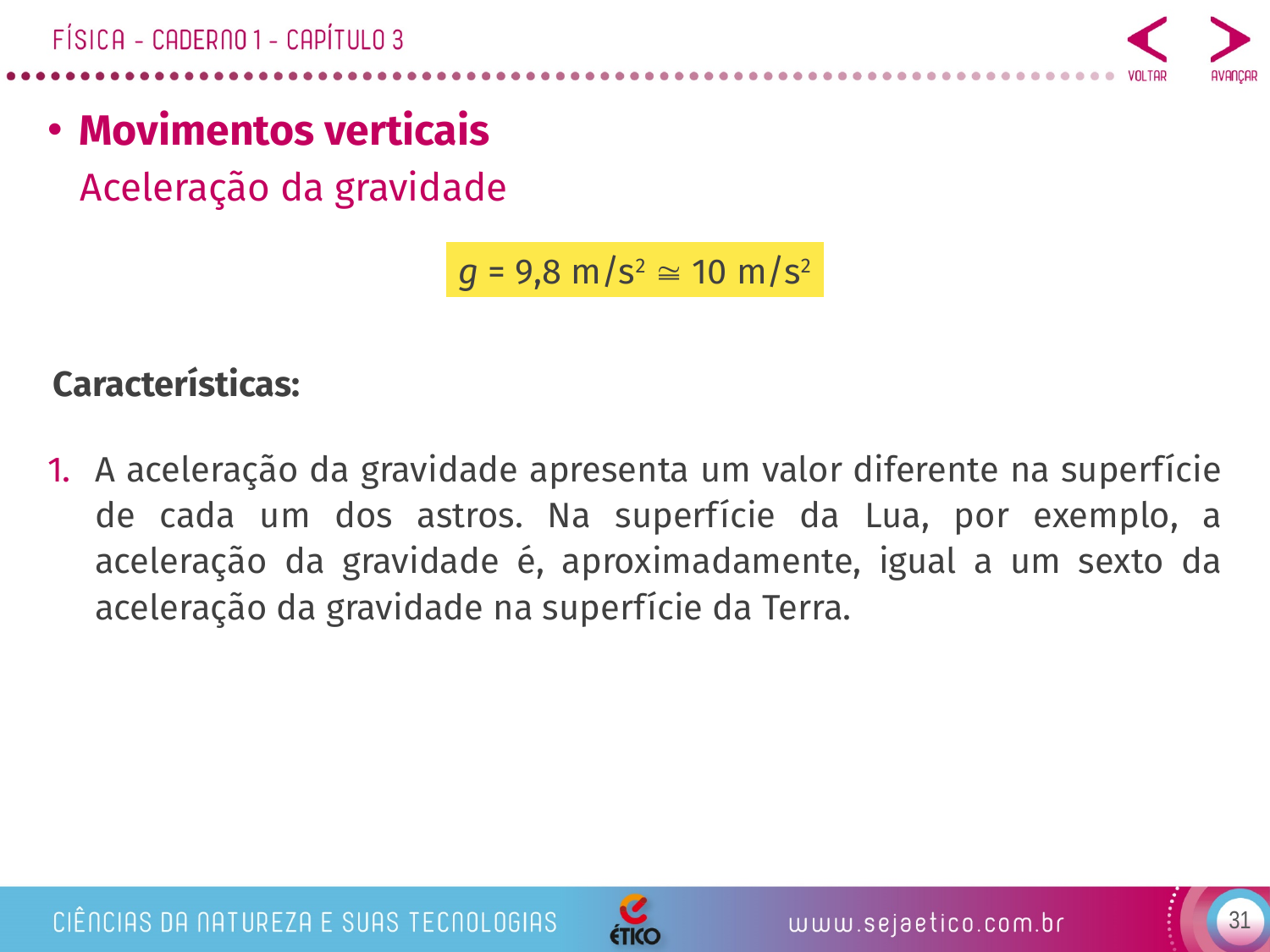

Movimentos verticais
Aceleração da gravidade
g = 9,8 m/s2 ≅ 10 m/s2
Características:
A aceleração da gravidade apresenta um valor diferente na superfície de cada um dos astros. Na superfície da Lua, por exemplo, a aceleração da gravidade é, aproximadamente, igual a um sexto da aceleração da gravidade na superfície da Terra.